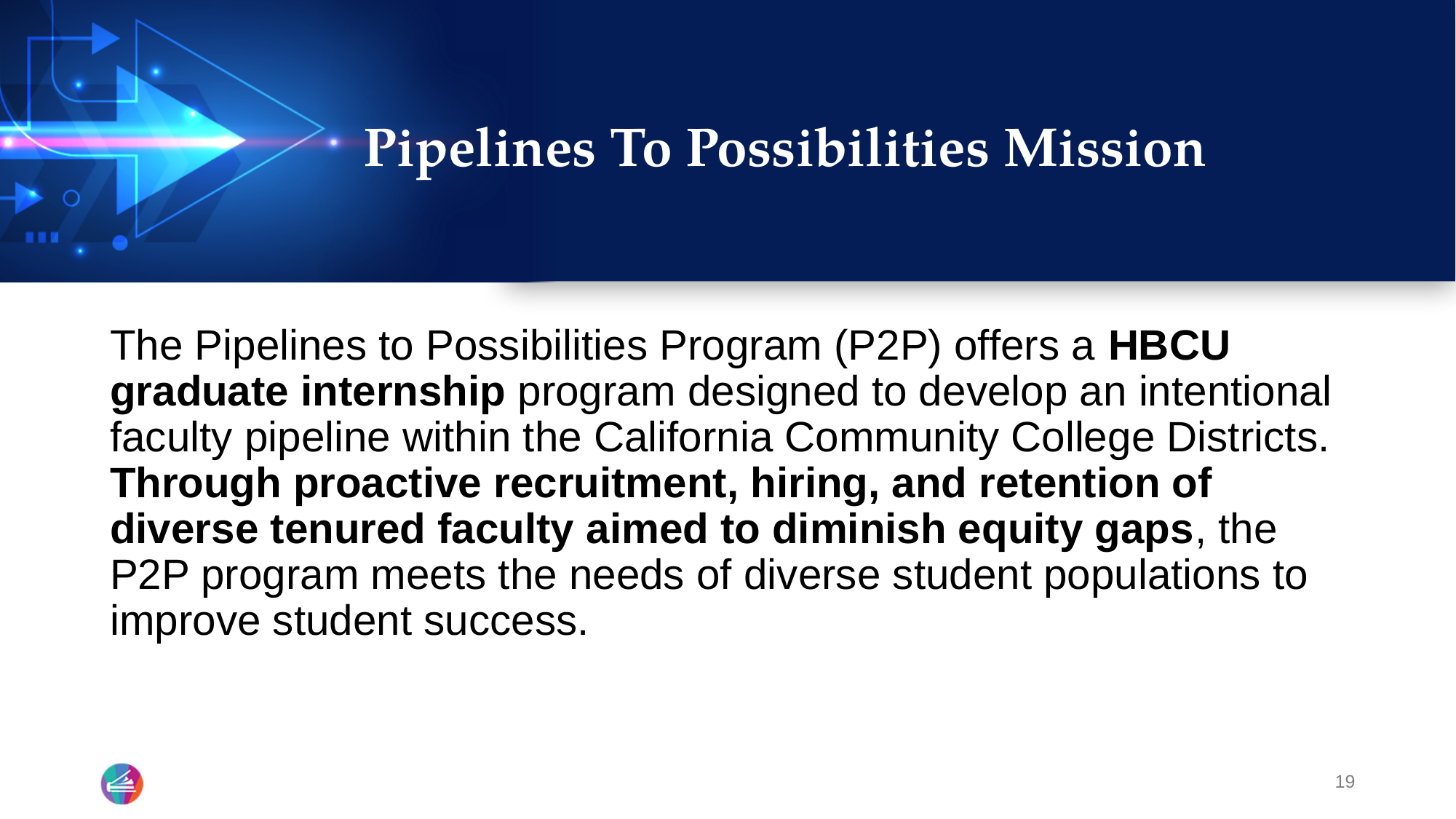

# Pipelines To Possibilities Mission
The Pipelines to Possibilities Program (P2P) offers a HBCU graduate internship program designed to develop an intentional faculty pipeline within the California Community College Districts. Through proactive recruitment, hiring, and retention of diverse tenured faculty aimed to diminish equity gaps, the P2P program meets the needs of diverse student populations to improve student success.

19